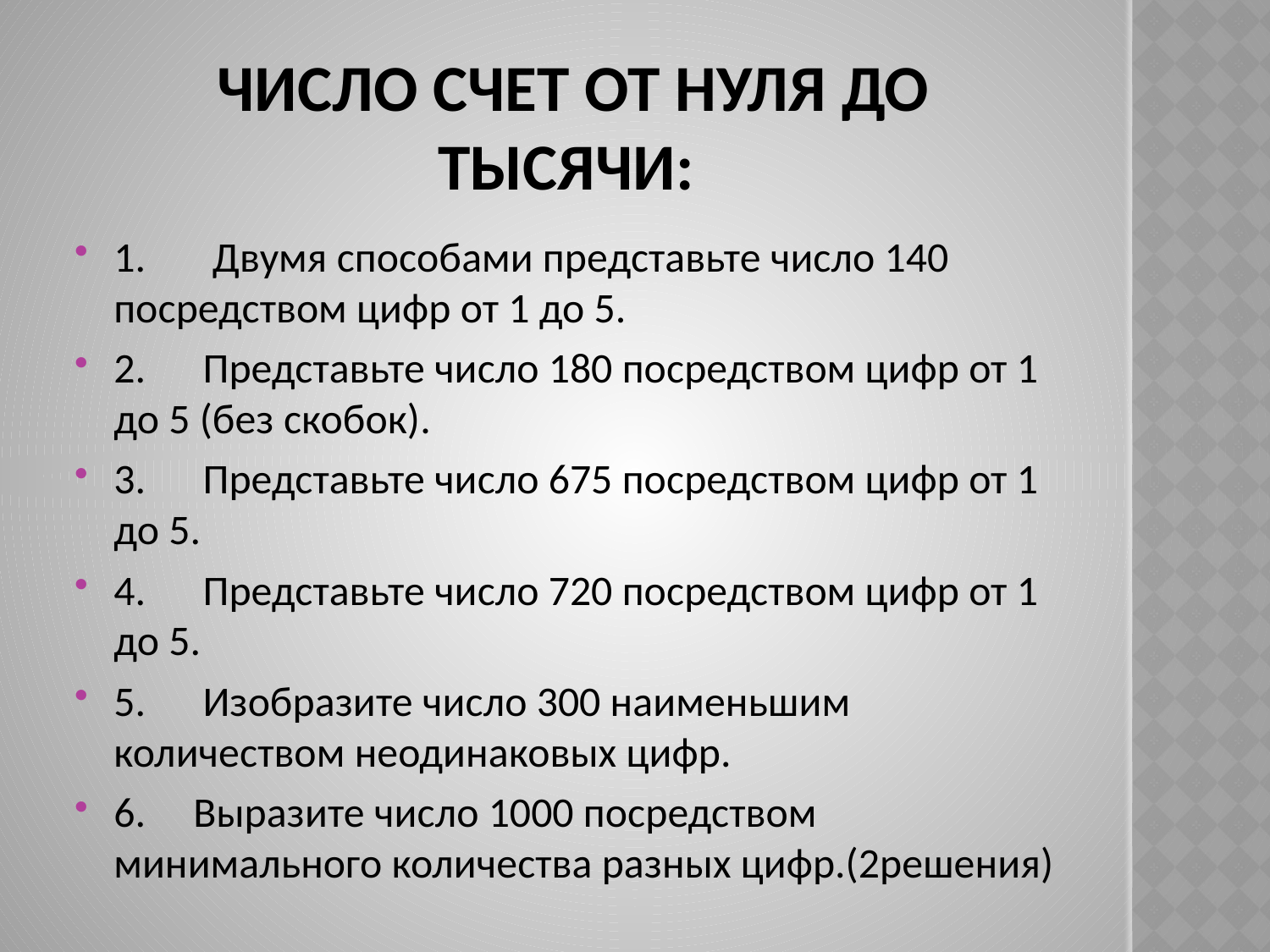

# число Счет от нуля до тысячи:
1.       Двумя способами представьте число 140 посредством цифр от 1 до 5.
2.      Представьте число 180 посредством цифр от 1 до 5 (без скобок).
3.      Представьте число 675 посредством цифр от 1 до 5.
4.      Представьте число 720 посредством цифр от 1 до 5.
5.      Изобразите число 300 наименьшим количеством неодинаковых цифр.
6.     Выразите число 1000 посредством минимального количества разных цифр.(2решения)